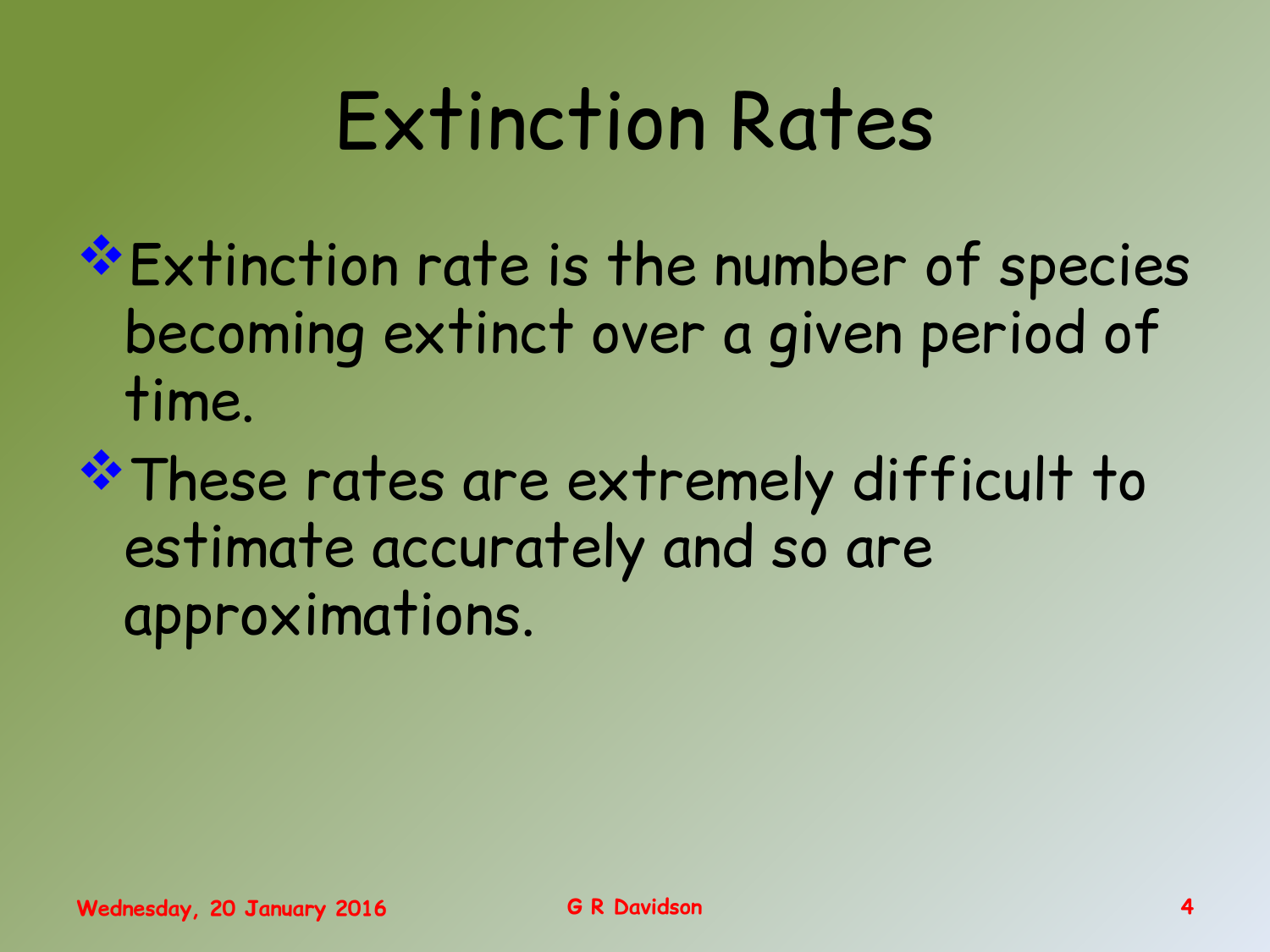

# Extinction Rates
Extinction rate is the number of species becoming extinct over a given period of time.
These rates are extremely difficult to estimate accurately and so are approximations.

Wednesday, 20 January 2016
G R Davidson
4